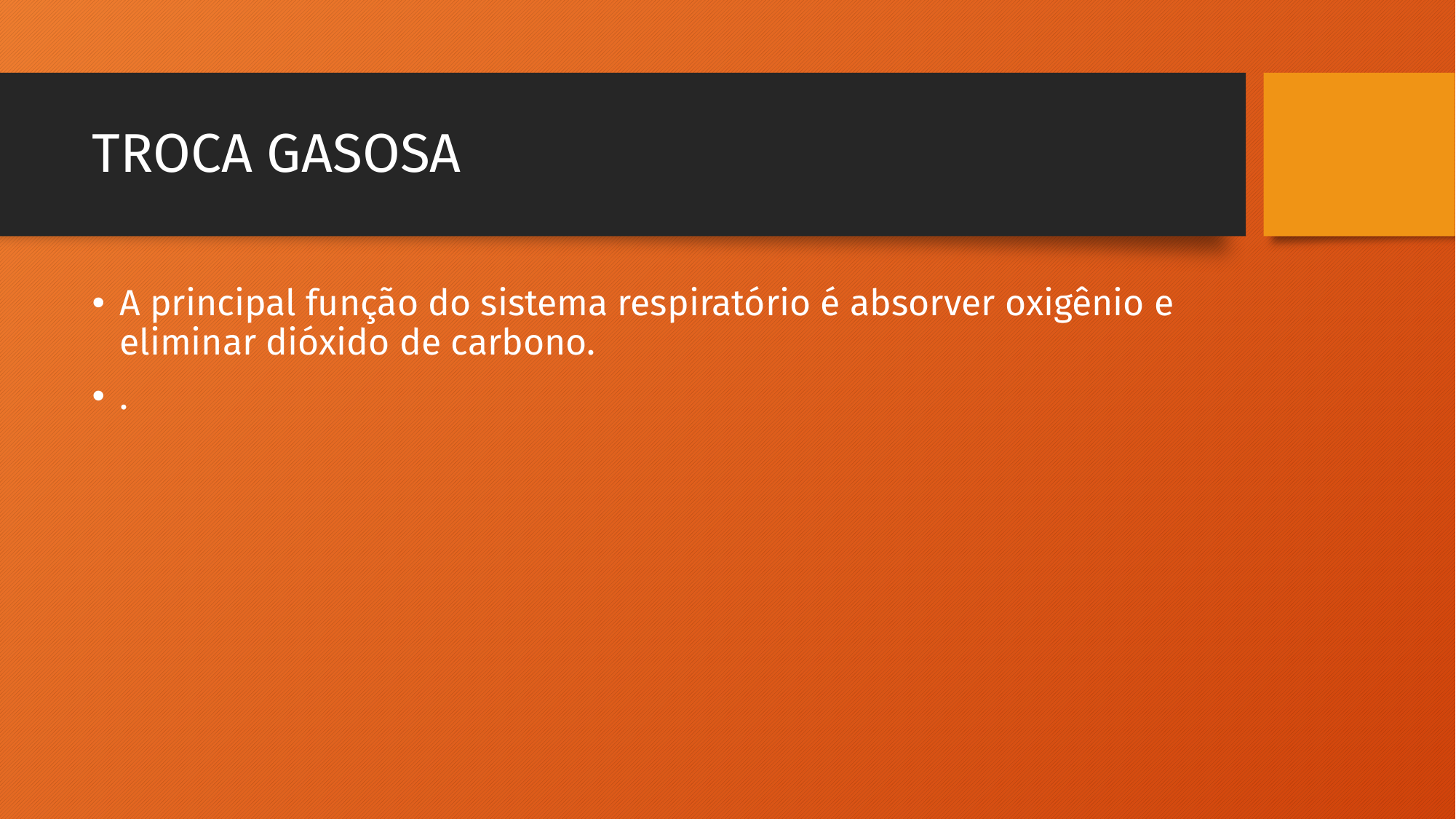

# TROCA GASOSA
A principal função do sistema respiratório é absorver oxigênio e eliminar dióxido de carbono.
.